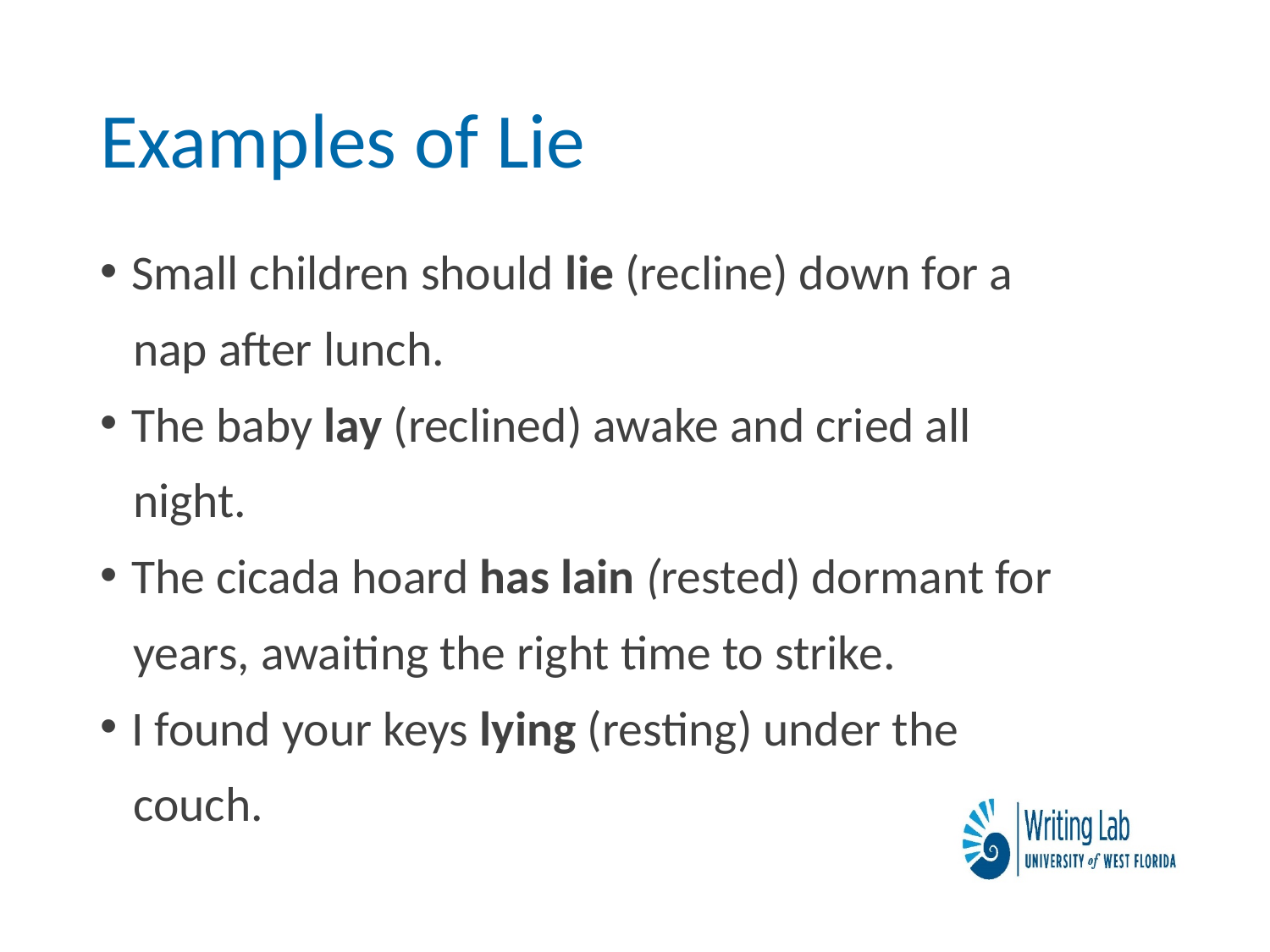

# Examples of Lie
Small children should lie (recline) down for a
   nap after lunch.
The baby lay (reclined) awake and cried all
   night.
The cicada hoard has lain (rested) dormant for
   years, awaiting the right time to strike.
I found your keys lying (resting) under the
   couch.